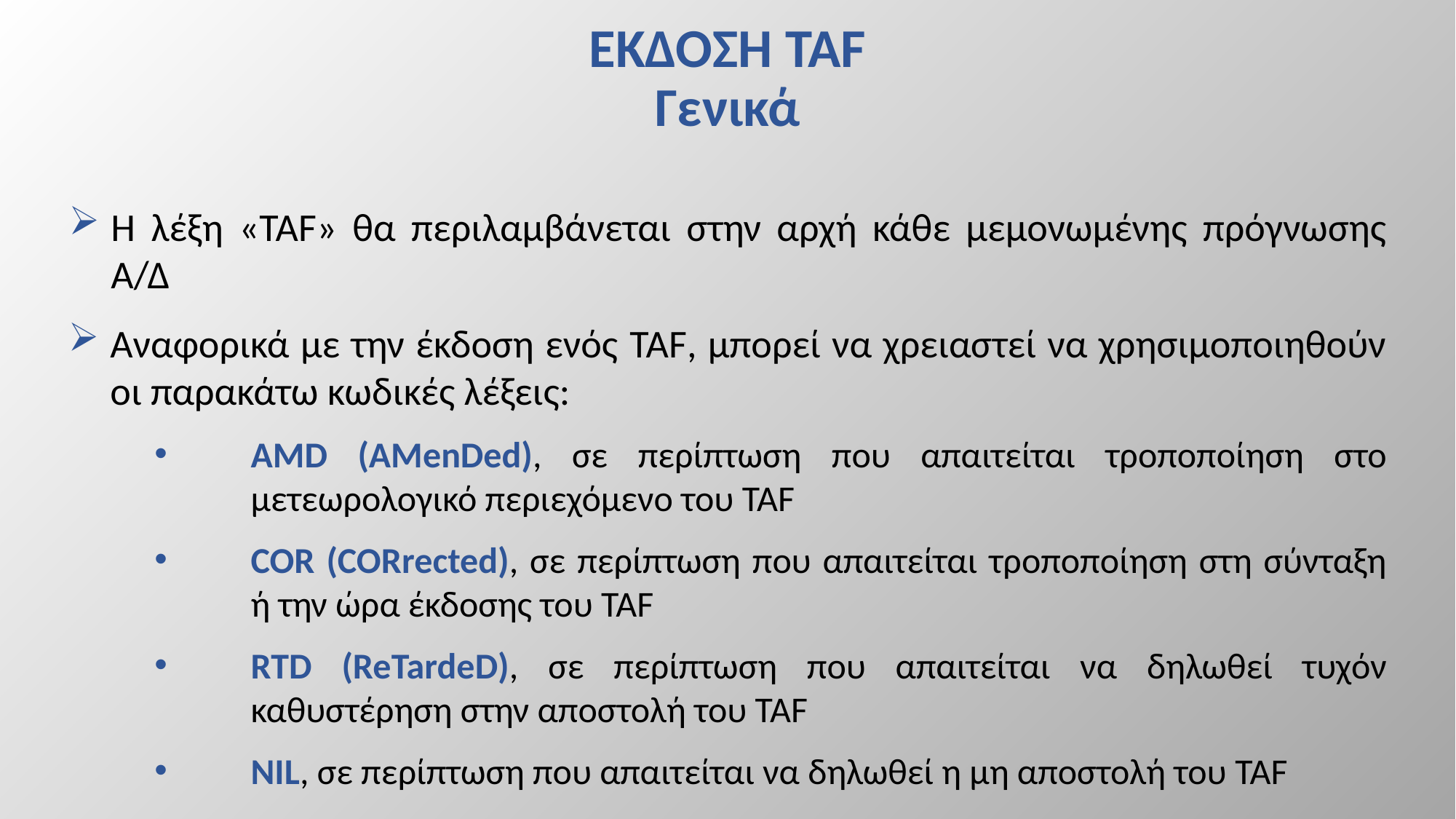

# ΕΚΔΟΣΗ TAF Γενικά
Η λέξη «TAF» θα περιλαμβάνεται στην αρχή κάθε μεμονωμένης πρόγνωσης Α/Δ

Αναφορικά με την έκδοση ενός TAF, μπορεί να χρειαστεί να χρησιμοποιηθούν οι παρακάτω κωδικές λέξεις:
AMD (AMenDed), σε περίπτωση που απαιτείται τροποποίηση στο μετεωρολογικό περιεχόμενο του TAF
COR (CORrected), σε περίπτωση που απαιτείται τροποποίηση στη σύνταξη ή την ώρα έκδοσης του TAF
RTD (ReTardeD), σε περίπτωση που απαιτείται να δηλωθεί τυχόν καθυστέρηση στην αποστολή του TAF
NIL, σε περίπτωση που απαιτείται να δηλωθεί η μη αποστολή του TAF